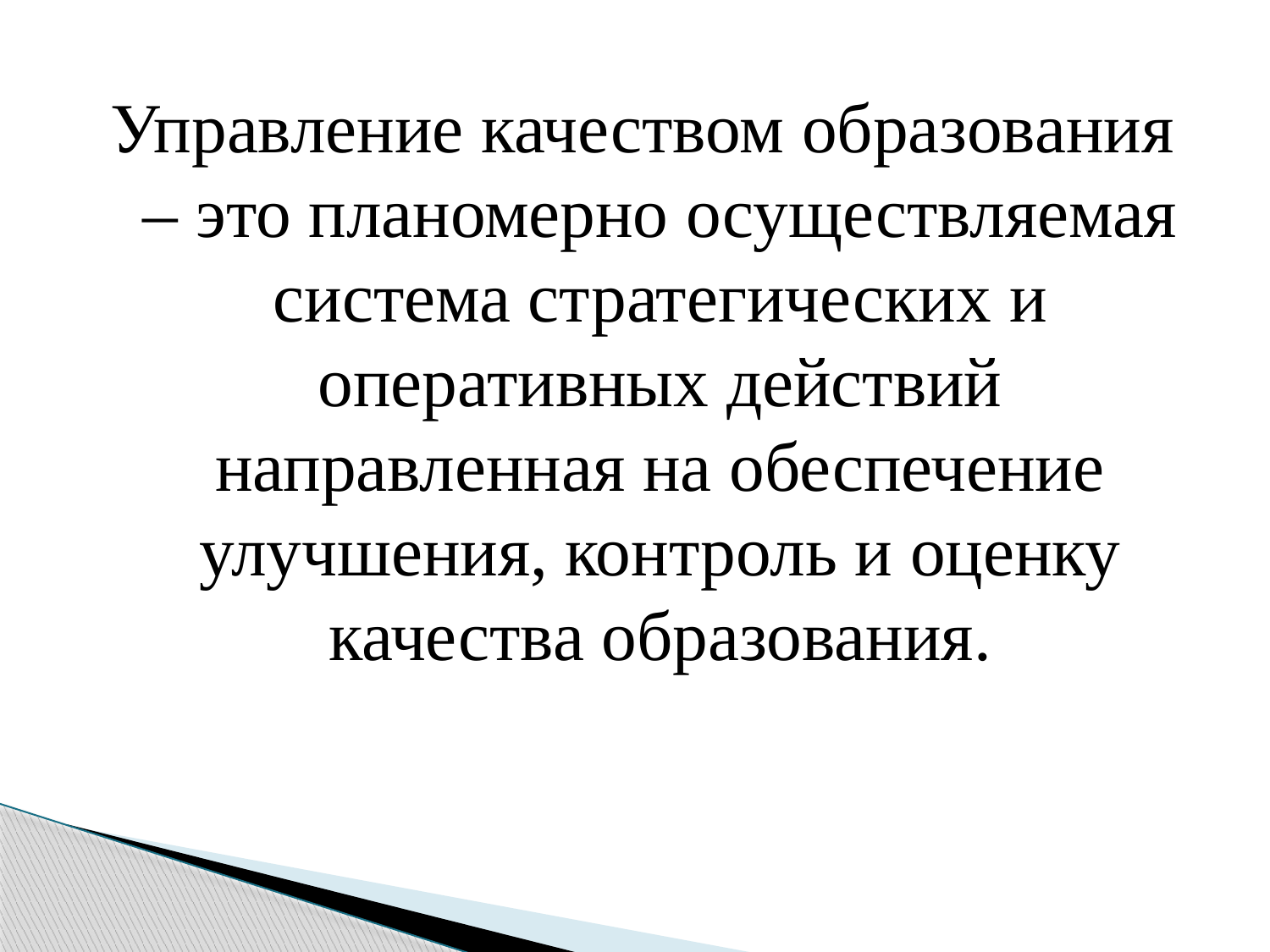

Управление качеством образования – это планомерно осуществляемая система стратегических и оперативных действий направленная на обеспечение улучшения, контроль и оценку качества образования.